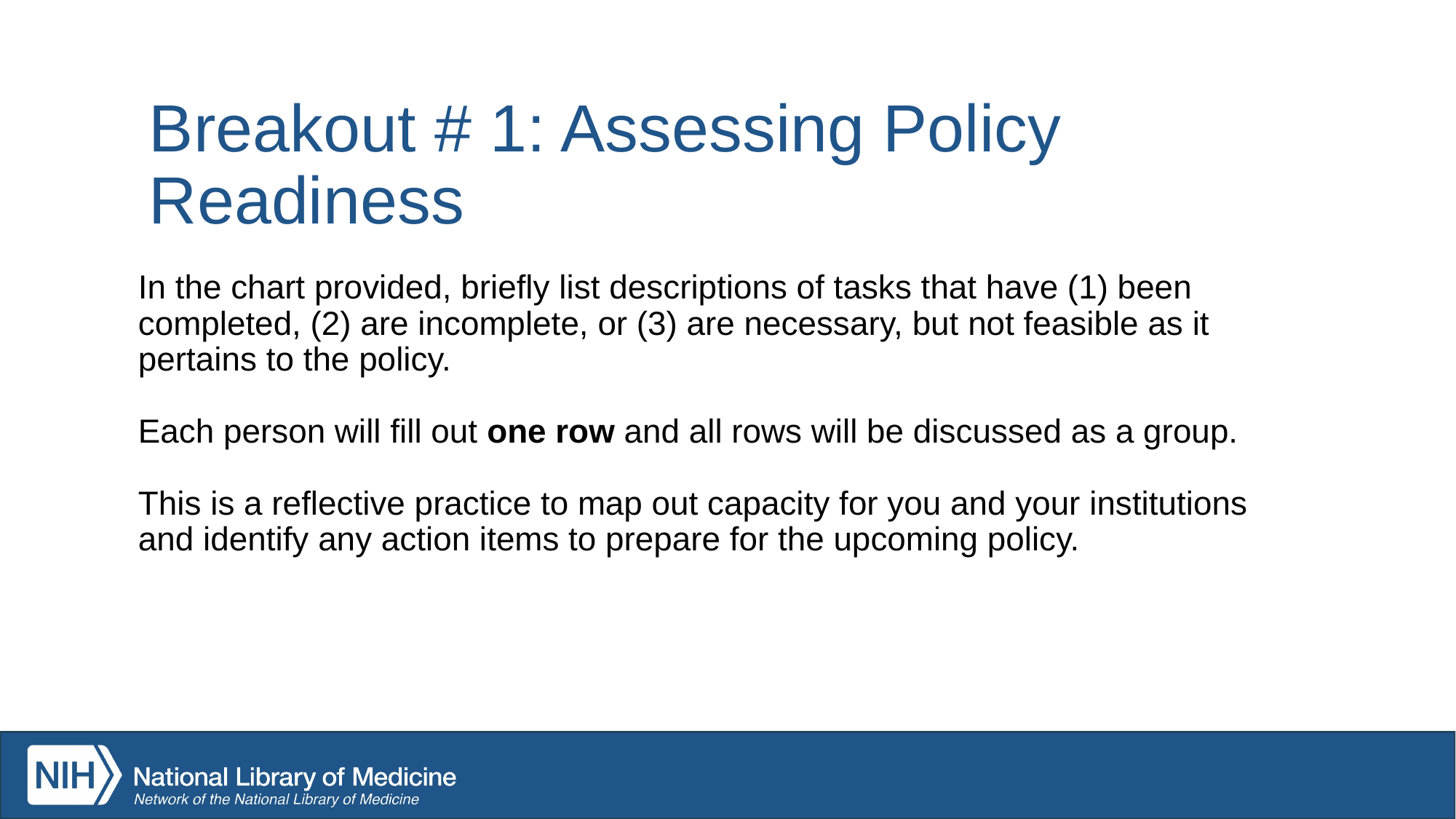

# Breakout # 1: Assessing Policy Readiness
In the chart provided, briefly list descriptions of tasks that have (1) been completed, (2) are incomplete, or (3) are necessary, but not feasible as it pertains to the policy.
Each person will fill out one row and all rows will be discussed as a group.
This is a reflective practice to map out capacity for you and your institutions and identify any action items to prepare for the upcoming policy.